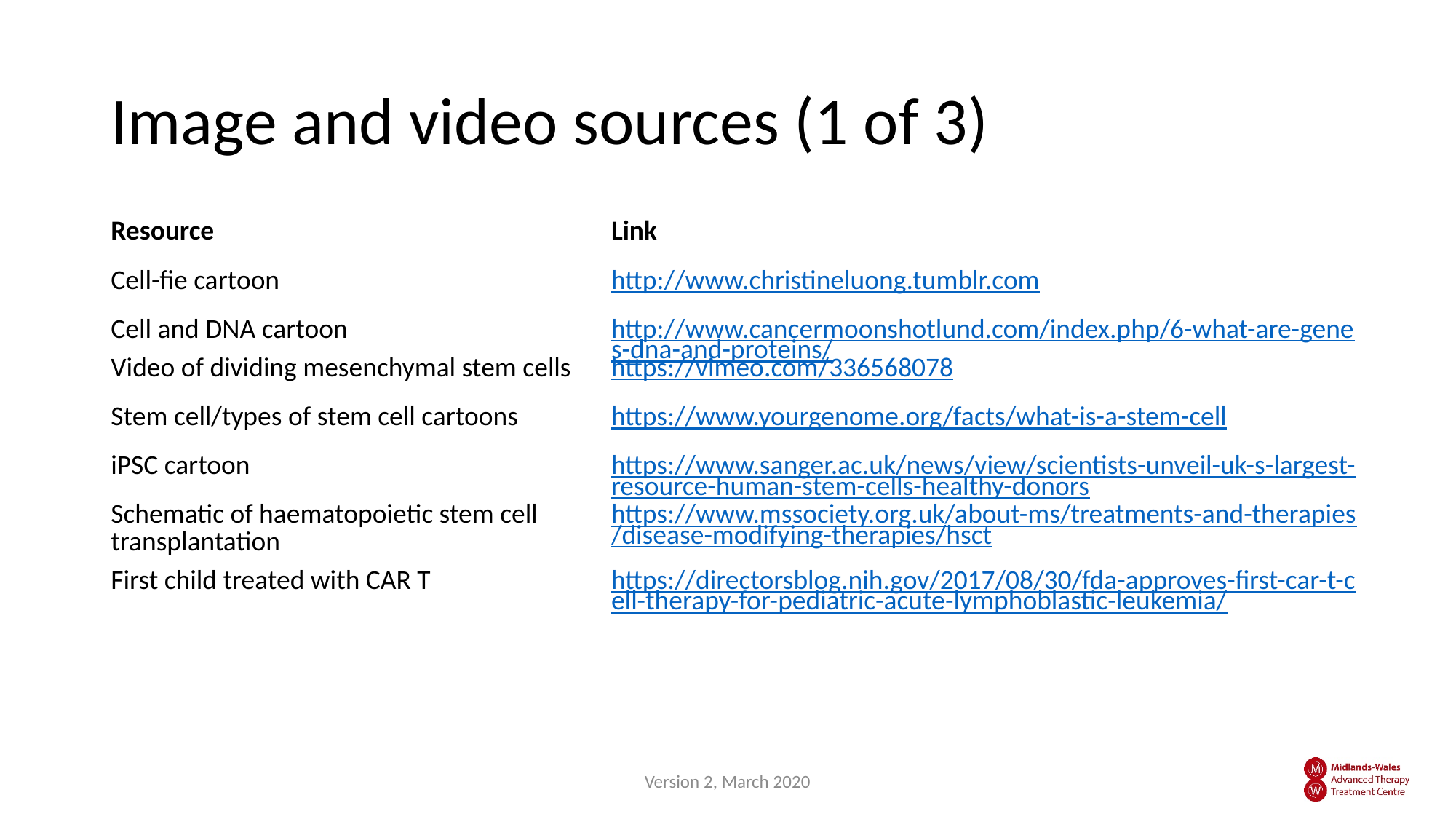

# Image and video sources (1 of 3)
| Resource | Link |
| --- | --- |
| Cell-fie cartoon | http://www.christineluong.tumblr.com |
| Cell and DNA cartoon | http://www.cancermoonshotlund.com/index.php/6-what-are-genes-dna-and-proteins/ |
| Video of dividing mesenchymal stem cells | https://vimeo.com/336568078 |
| Stem cell/types of stem cell cartoons | https://www.yourgenome.org/facts/what-is-a-stem-cell |
| iPSC cartoon | https://www.sanger.ac.uk/news/view/scientists-unveil-uk-s-largest-resource-human-stem-cells-healthy-donors |
| Schematic of haematopoietic stem cell transplantation | https://www.mssociety.org.uk/about-ms/treatments-and-therapies/disease-modifying-therapies/hsct |
| First child treated with CAR T | https://directorsblog.nih.gov/2017/08/30/fda-approves-first-car-t-cell-therapy-for-pediatric-acute-lymphoblastic-leukemia/ |
Version 2, March 2020